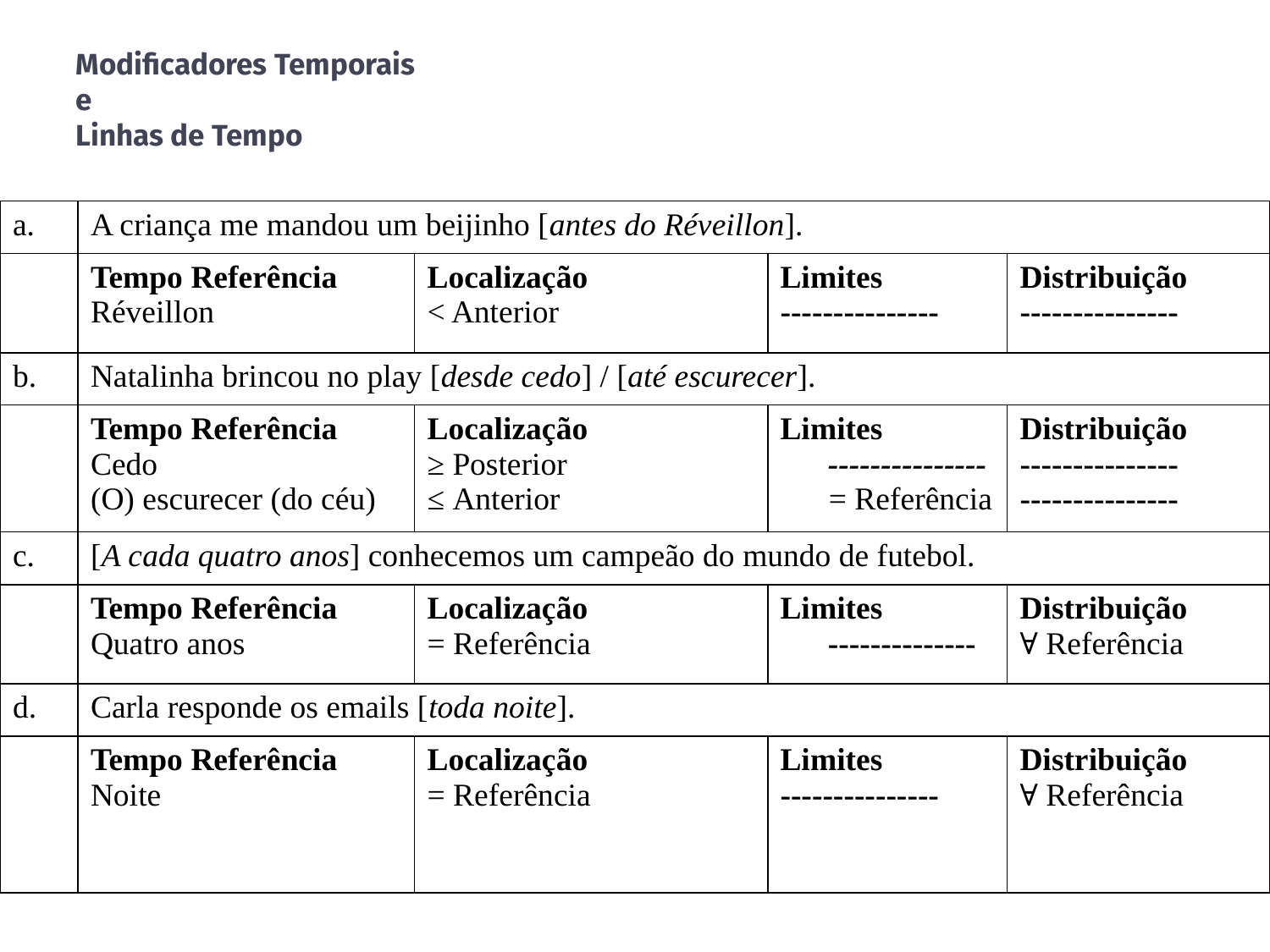

# Modificadores Temporais e Linhas de Tempo
| a. | A criança me mandou um beijinho [antes do Réveillon]. |  |  |  |
| --- | --- | --- | --- | --- |
|  | Tempo Referência Réveillon | Localização < Anterior | Limites --------------- | Distribuição --------------- |
| b. | Natalinha brincou no play [desde cedo] / [até escurecer]. |  |  |  |
|  | Tempo Referência Cedo (O) escurecer (do céu) | Localização ≥ Posterior ≤ Anterior | Limites --------------- = Referência | Distribuição --------------- --------------- |
| c. | [A cada quatro anos] conhecemos um campeão do mundo de futebol. |  |  |  |
|  | Tempo Referência Quatro anos | Localização = Referência | Limites -------------- | Distribuição ∀ Referência |
| d. | Carla responde os emails [toda noite]. |  |  |  |
|  | Tempo Referência Noite | Localização = Referência | Limites --------------- | Distribuição ∀ Referência |